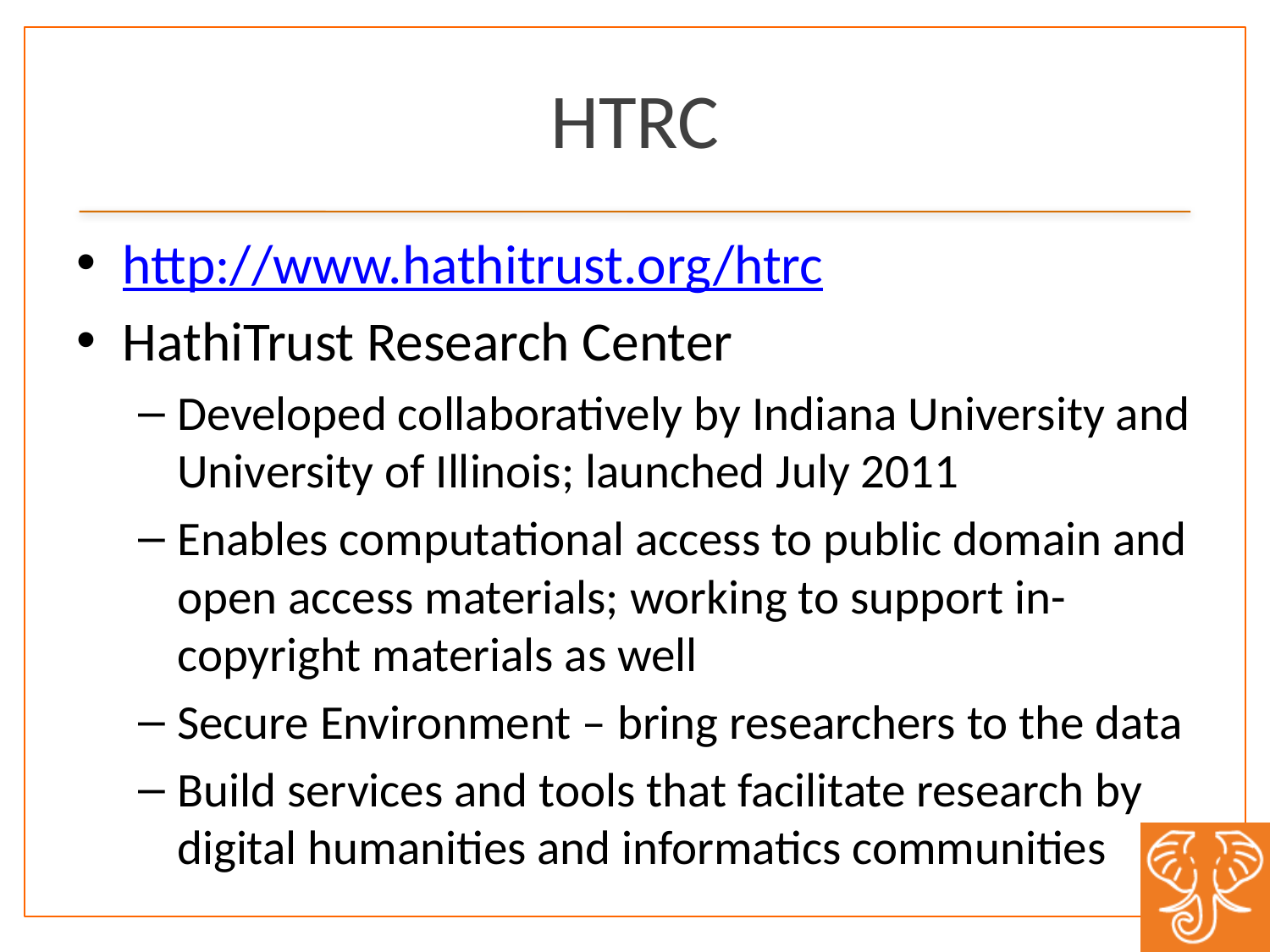

# HTRC
http://www.hathitrust.org/htrc
HathiTrust Research Center
Developed collaboratively by Indiana University and University of Illinois; launched July 2011
Enables computational access to public domain and open access materials; working to support in-copyright materials as well
Secure Environment – bring researchers to the data
Build services and tools that facilitate research by digital humanities and informatics communities